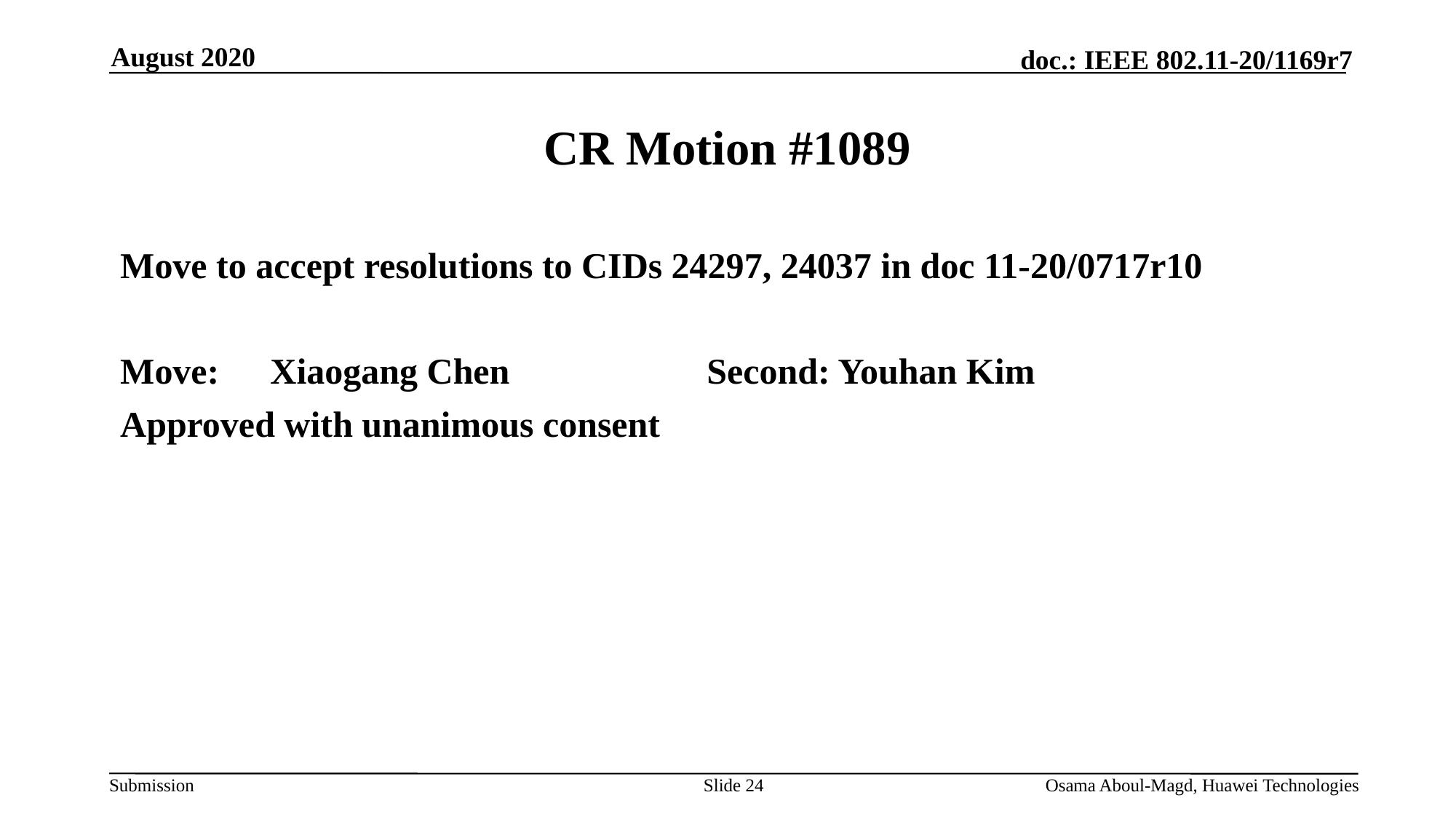

August 2020
# CR Motion #1089
Move to accept resolutions to CIDs 24297, 24037 in doc 11-20/0717r10

Move:	Xiaogang Chen		Second: Youhan Kim
Approved with unanimous consent
Slide 24
Osama Aboul-Magd, Huawei Technologies